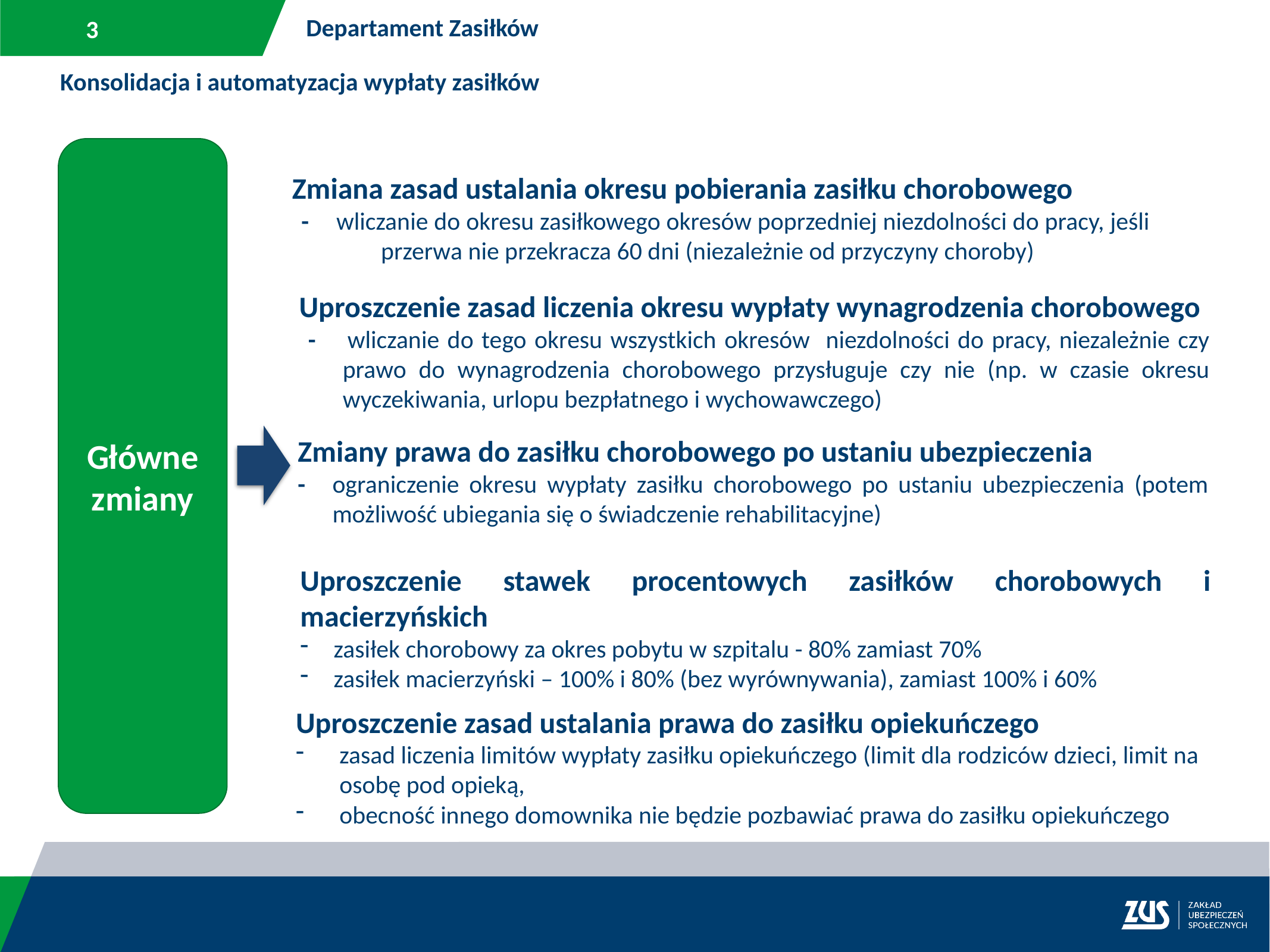

Departament Zasiłków
Konsolidacja i automatyzacja wypłaty zasiłków
Główne
zmiany
Zmiana zasad ustalania okresu pobierania zasiłku chorobowego
-  	wliczanie do okresu zasiłkowego okresów poprzedniej niezdolności do pracy, jeśli                  przerwa nie przekracza 60 dni (niezależnie od przyczyny choroby)
Uproszczenie zasad liczenia okresu wypłaty wynagrodzenia chorobowego
-  	wliczanie do tego okresu wszystkich okresów  niezdolności do pracy, niezależnie czy prawo do wynagrodzenia chorobowego przysługuje czy nie (np. w czasie okresu wyczekiwania, urlopu bezpłatnego i wychowawczego)

Zmiany prawa do zasiłku chorobowego po ustaniu ubezpieczenia
-	ograniczenie okresu wypłaty zasiłku chorobowego po ustaniu ubezpieczenia (potem możliwość ubiegania się o świadczenie rehabilitacyjne)
Uproszczenie stawek procentowych zasiłków chorobowych i macierzyńskich
zasiłek chorobowy za okres pobytu w szpitalu - 80% zamiast 70%
zasiłek macierzyński – 100% i 80% (bez wyrównywania), zamiast 100% i 60%
Uproszczenie zasad ustalania prawa do zasiłku opiekuńczego
zasad liczenia limitów wypłaty zasiłku opiekuńczego (limit dla rodziców dzieci, limit na osobę pod opieką,
obecność innego domownika nie będzie pozbawiać prawa do zasiłku opiekuńczego